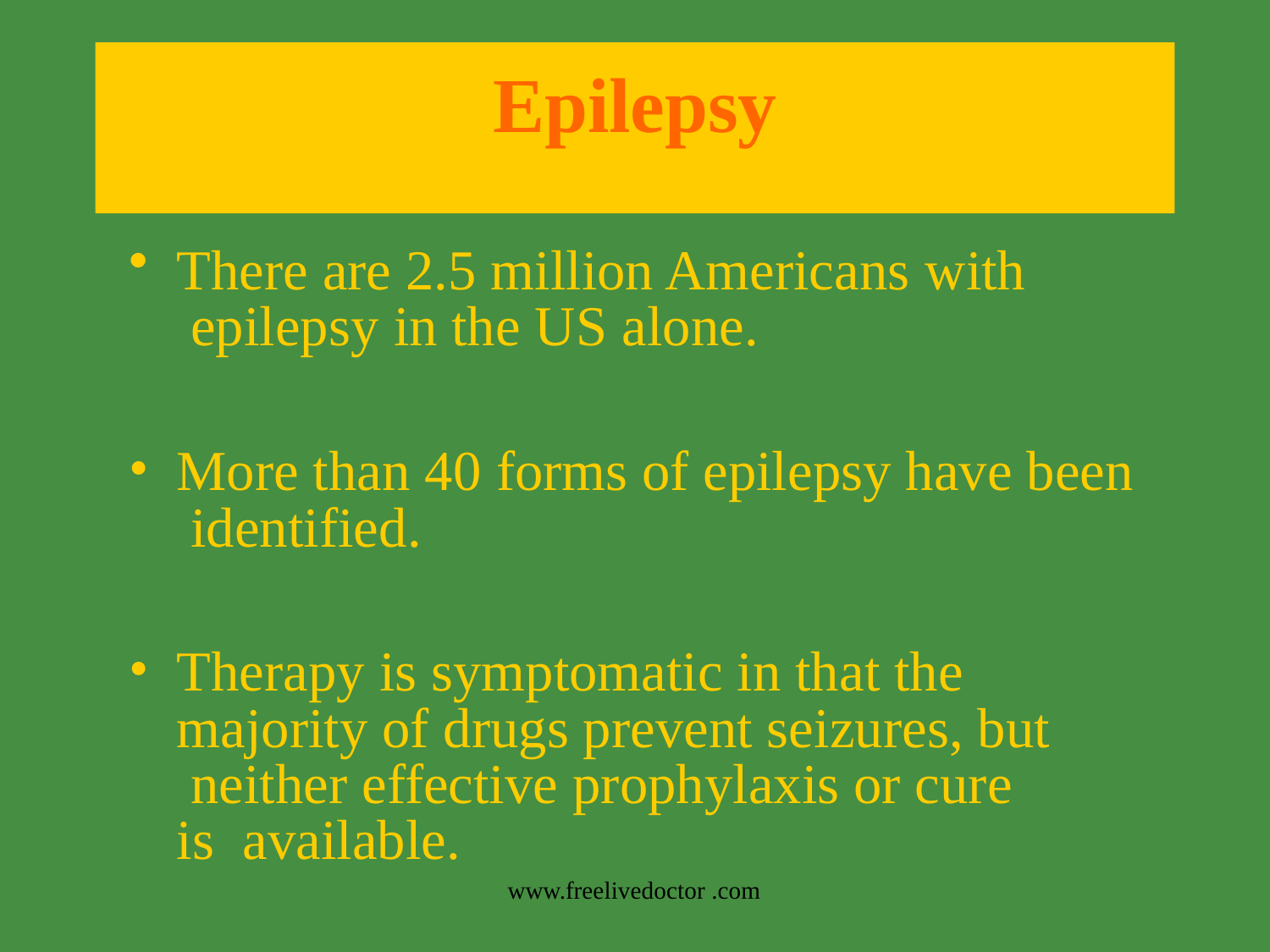

# Epilepsy
There are 2.5 million Americans with  epilepsy in the US alone.

More than 40 forms of epilepsy have been  identified.

Therapy is symptomatic in that the  majority of drugs prevent seizures, but  neither effective prophylaxis or cure is  available.
www.freelivedoctor .com